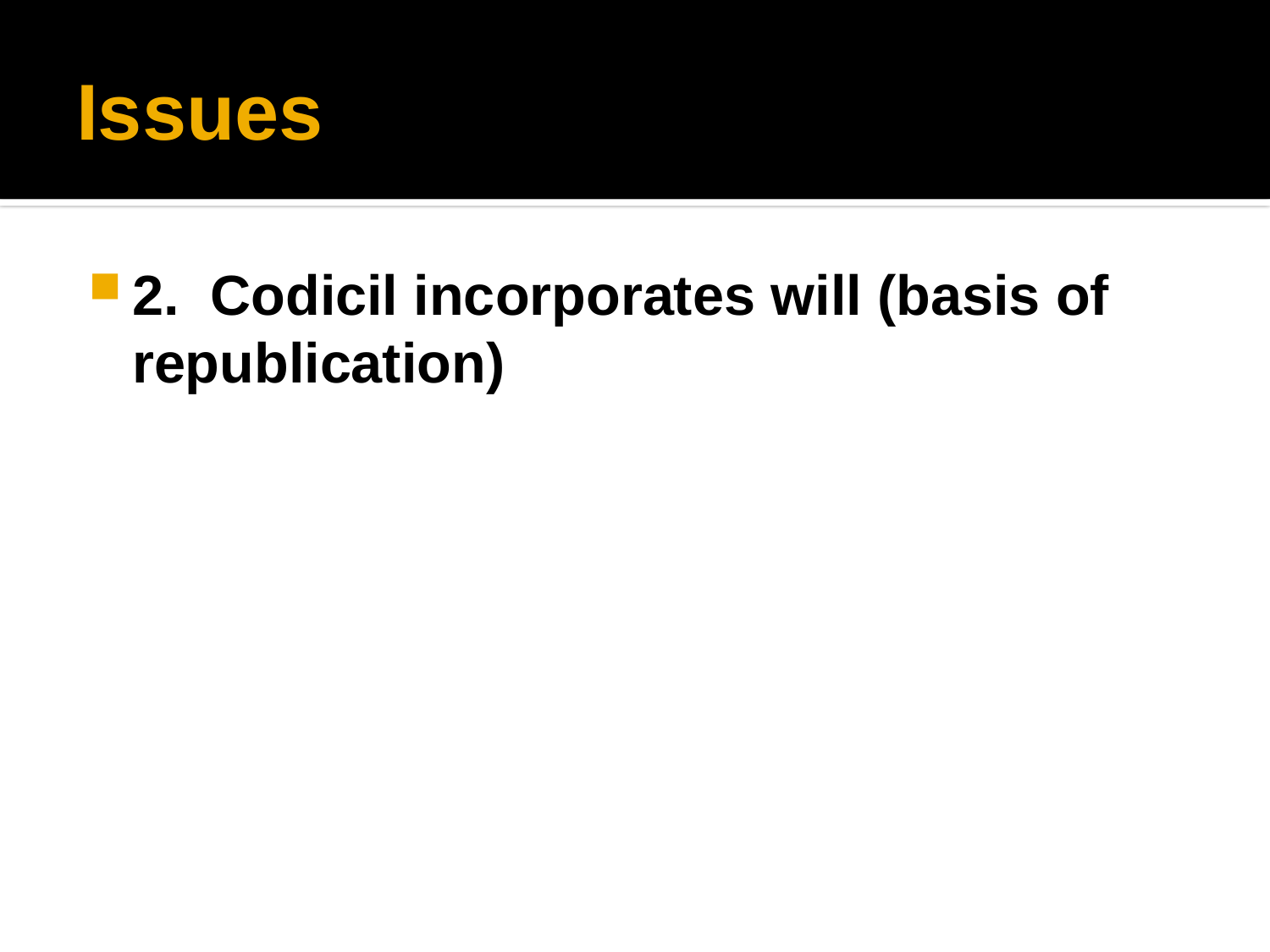

# Issues
2.  Codicil incorporates will (basis of republication)